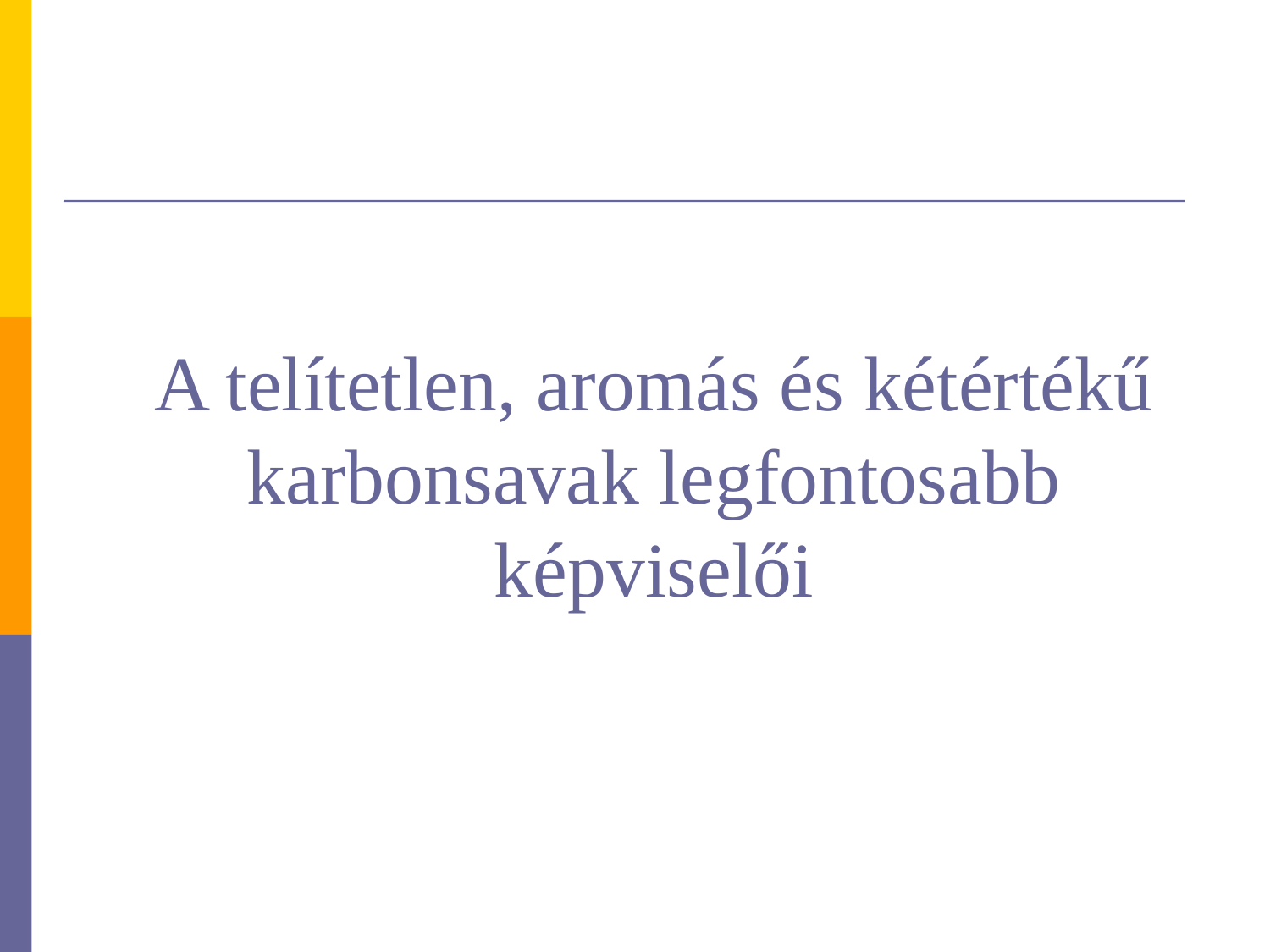

# A telítetlen, aromás és kétértékű karbonsavak legfontosabb képviselői